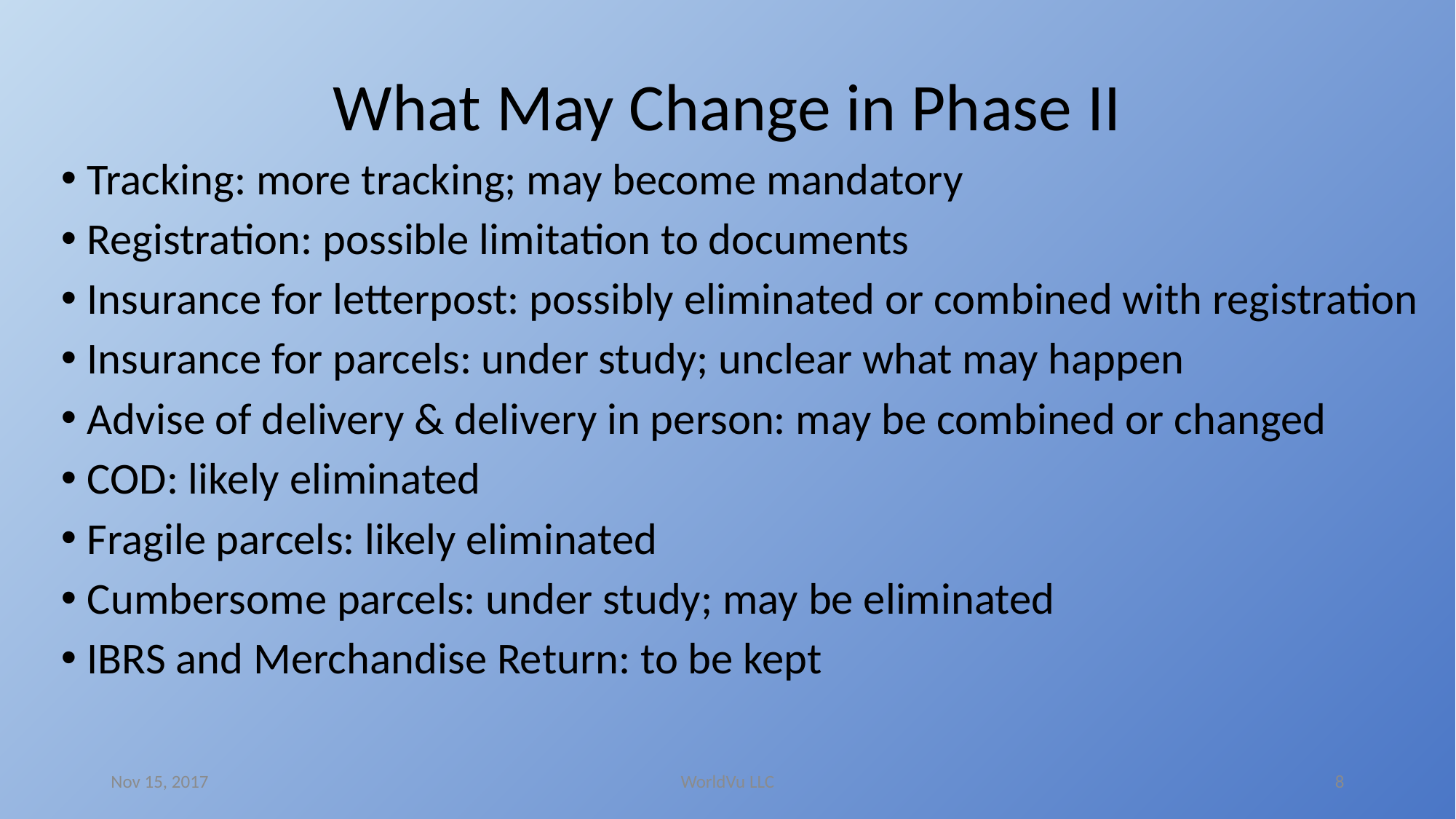

# What May Change in Phase II
Tracking: more tracking; may become mandatory
Registration: possible limitation to documents
Insurance for letterpost: possibly eliminated or combined with registration
Insurance for parcels: under study; unclear what may happen
Advise of delivery & delivery in person: may be combined or changed
COD: likely eliminated
Fragile parcels: likely eliminated
Cumbersome parcels: under study; may be eliminated
IBRS and Merchandise Return: to be kept
Nov 15, 2017
WorldVu LLC
8